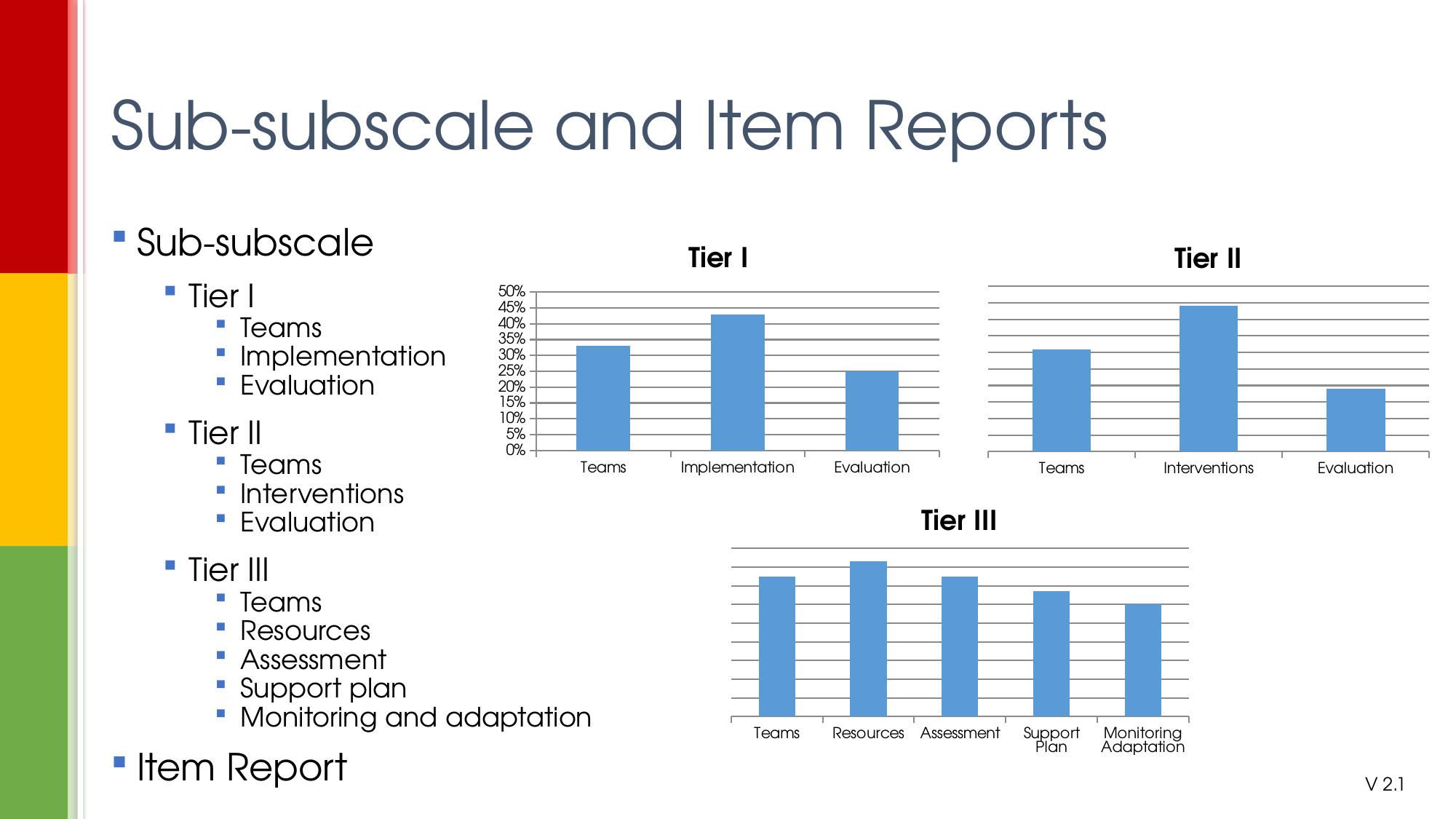

# Sub-subscale and Item Reports
Sub-subscale
Tier I
Teams
Implementation
Evaluation
Tier II
Teams
Interventions
Evaluation
Tier III
Teams
Resources
Assessment
Support plan
Monitoring and adaptation
Item Report

### Chart:

| Category | Tier I |
|---|---|
| Teams | 0.33 |
| Implementation | 0.43 |
| Evaluation | 0.25 |

### Chart:

| Category | Tier II |
|---|---|
| Teams | 0.62 |
| Interventions | 0.88 |
| Evaluation | 0.38 |

### Chart:

| Category | Tier III |
|---|---|
| Teams | 0.75 |
| Resources | 0.83 |
| Assessment | 0.75 |
| Support Plan | 0.67 |
| Monitoring Adaptation | 0.6 |